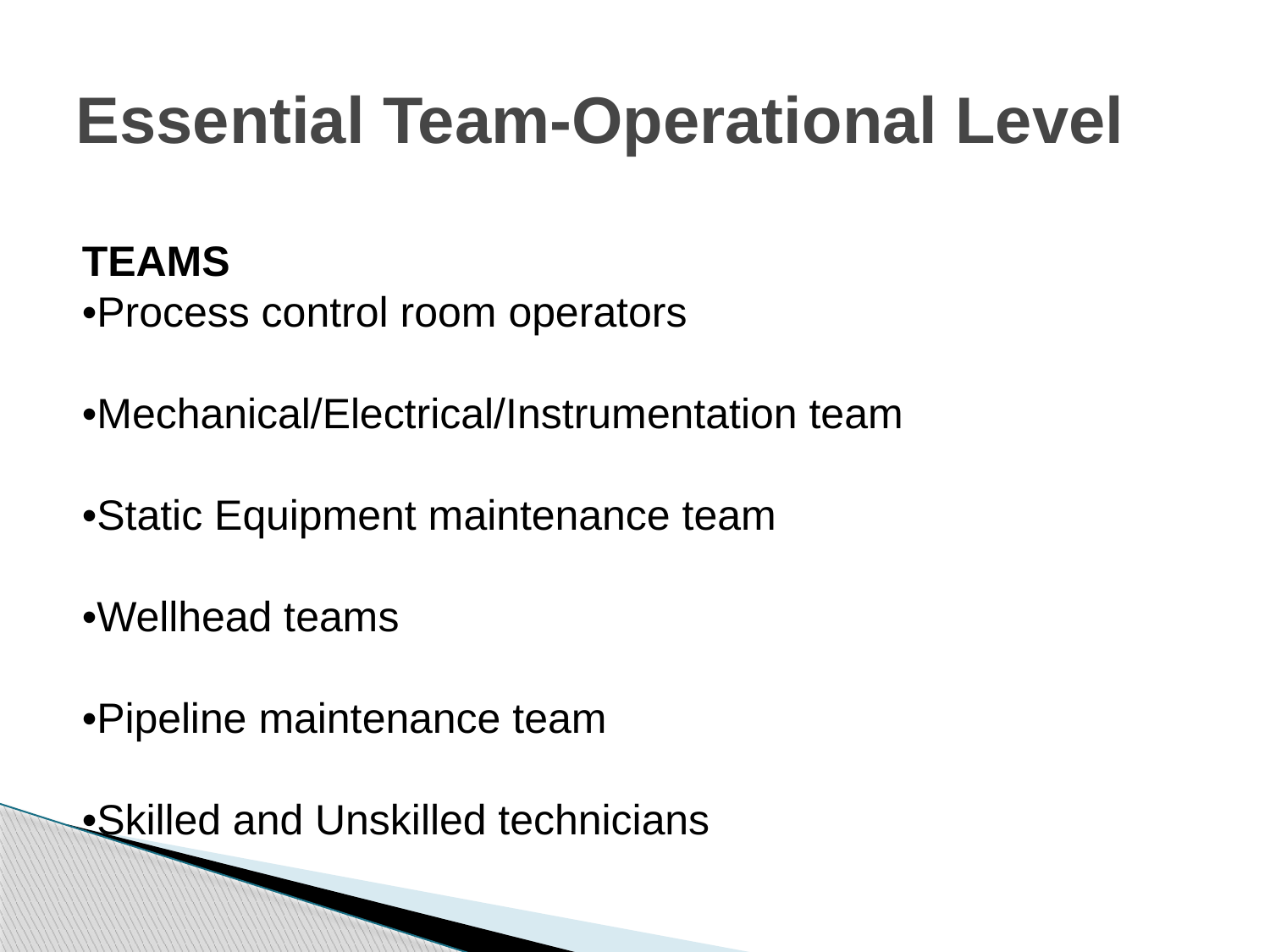

# Essential Team-Operational Level
TEAMS
•Process control room operators

•Mechanical/Electrical/Instrumentation team

•Static Equipment maintenance team

•Wellhead teams

•Pipeline maintenance team

•Skilled and Unskilled technicians